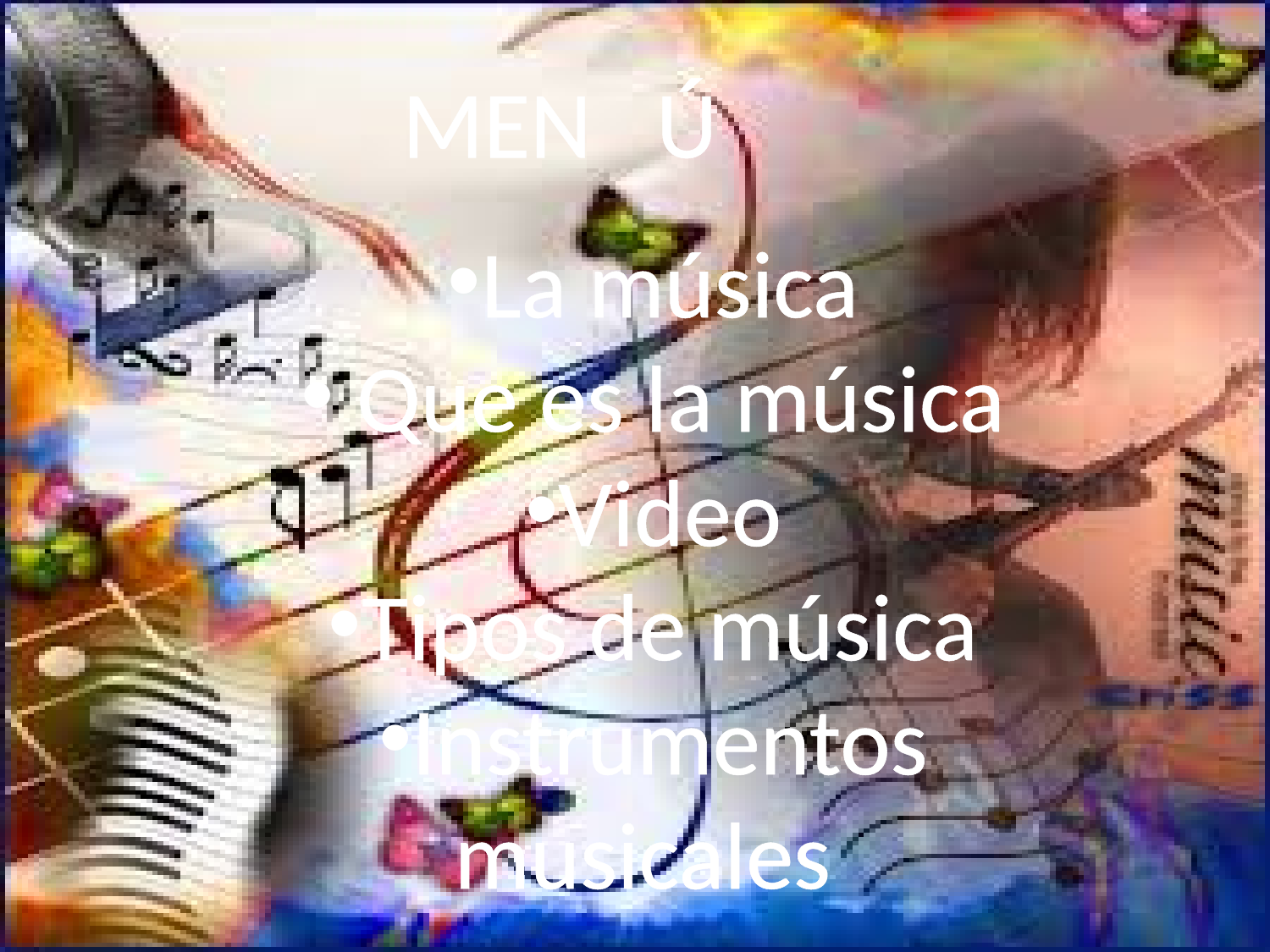

MEN	Ú
La música
 Que es la música
Video
Tipos de música
Instrumentos musicales